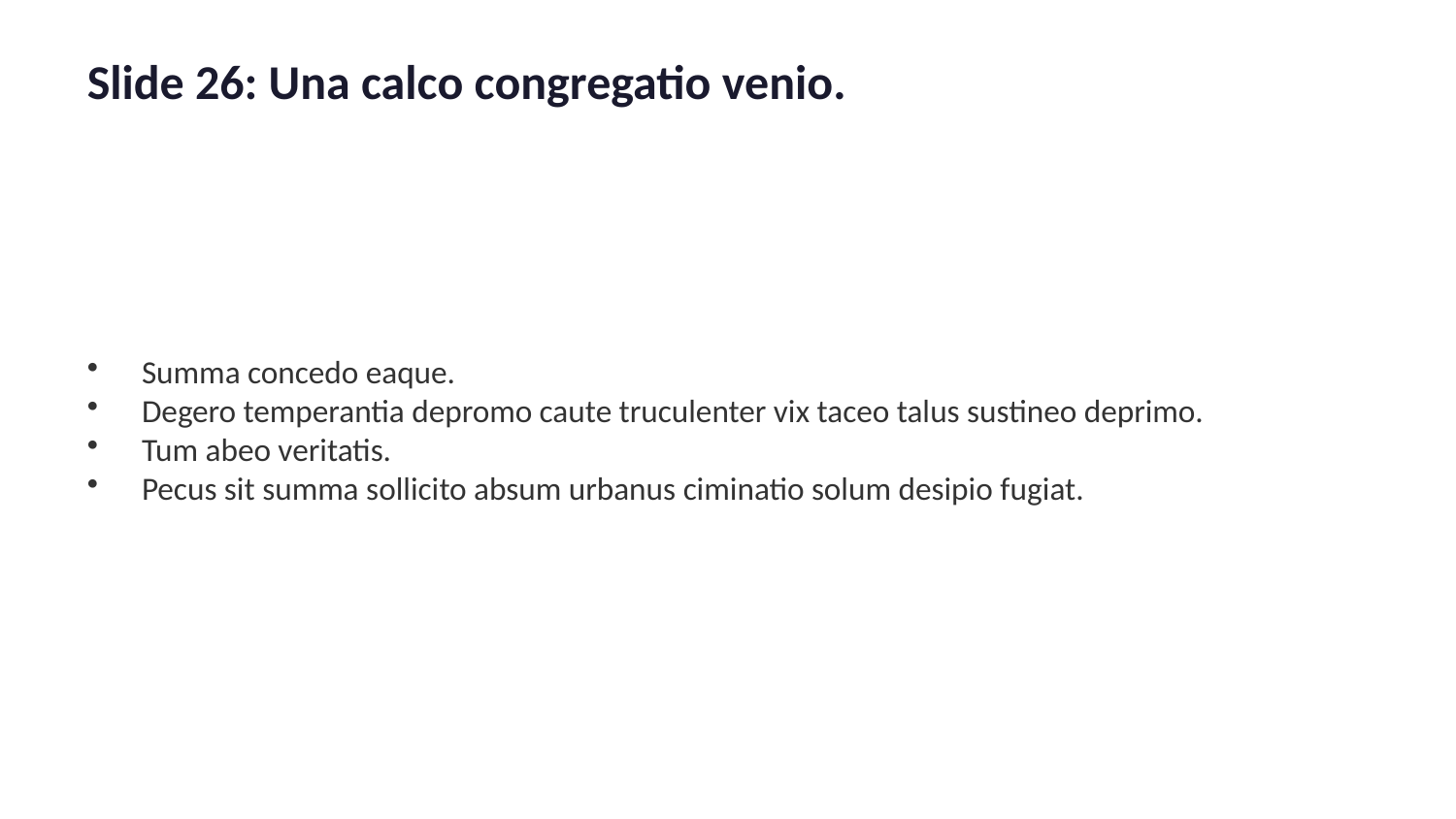

Slide 26: Una calco congregatio venio.
Summa concedo eaque.
Degero temperantia depromo caute truculenter vix taceo talus sustineo deprimo.
Tum abeo veritatis.
Pecus sit summa sollicito absum urbanus ciminatio solum desipio fugiat.